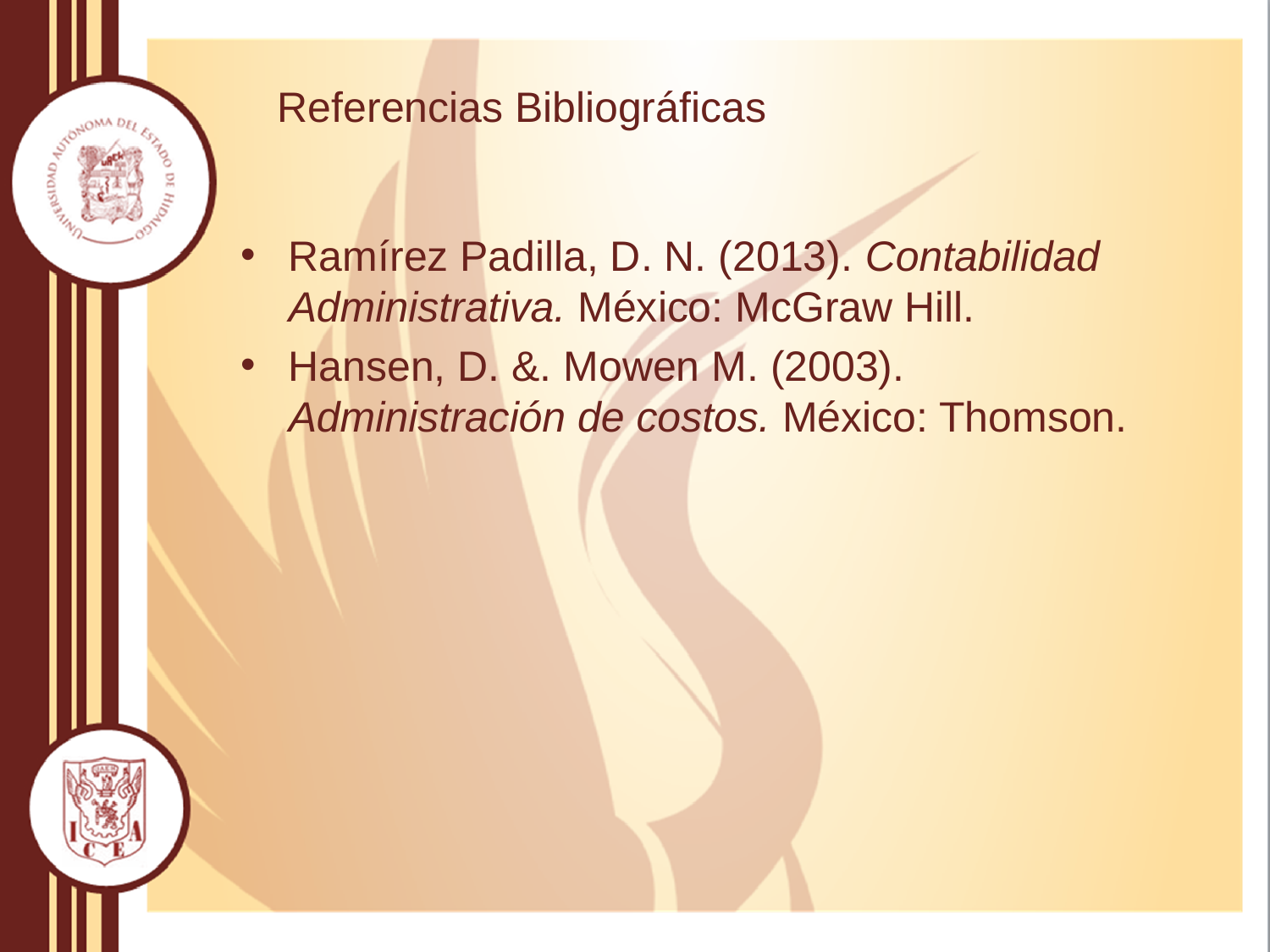

# Referencias Bibliográficas
Ramírez Padilla, D. N. (2013). Contabilidad Administrativa. México: McGraw Hill.
Hansen, D. &. Mowen M. (2003). Administración de costos. México: Thomson.